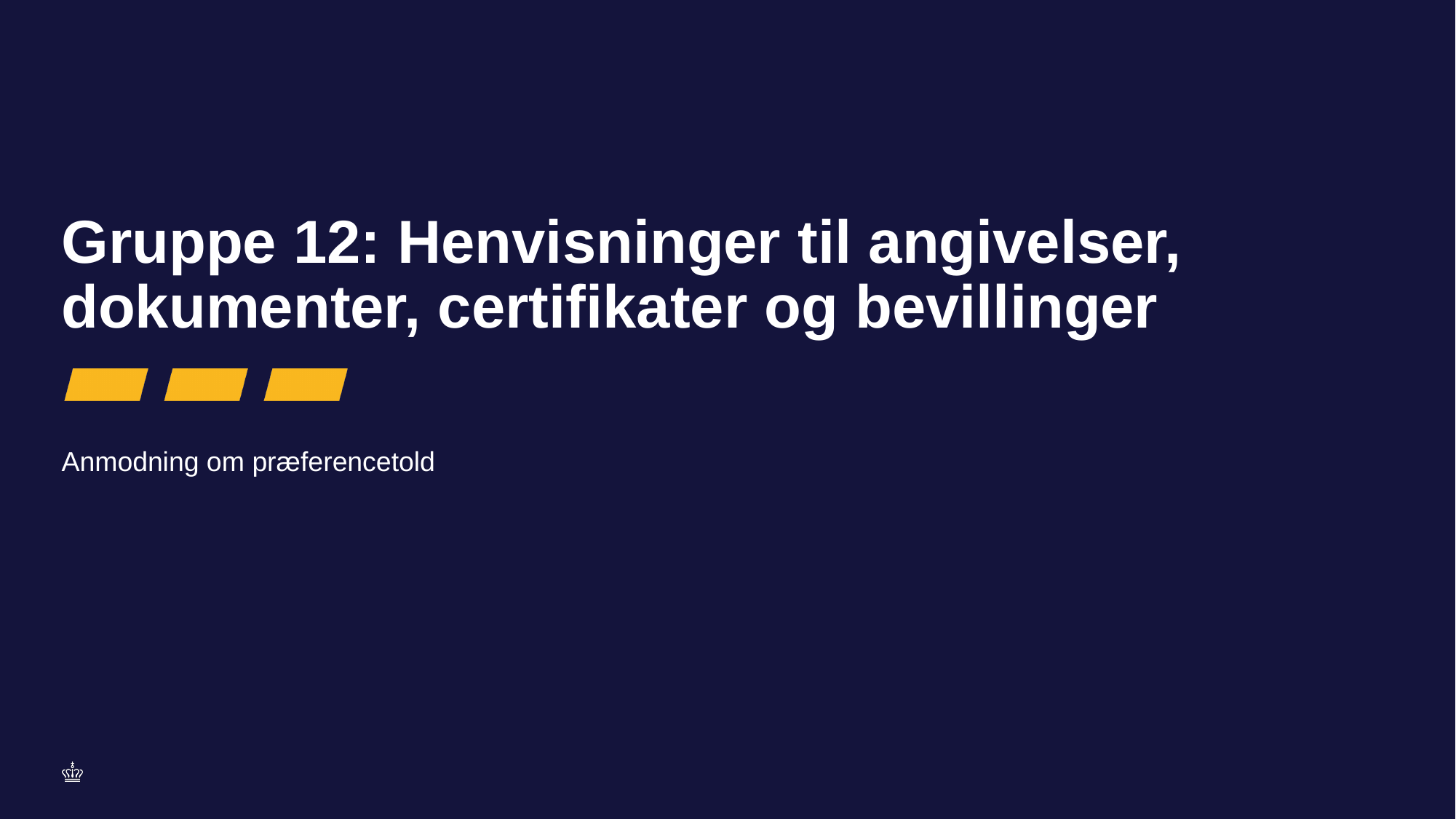

# Gruppe 12: Henvisninger til angivelser, dokumenter, certifikater og bevillinger
Anmodning om præferencetold
9